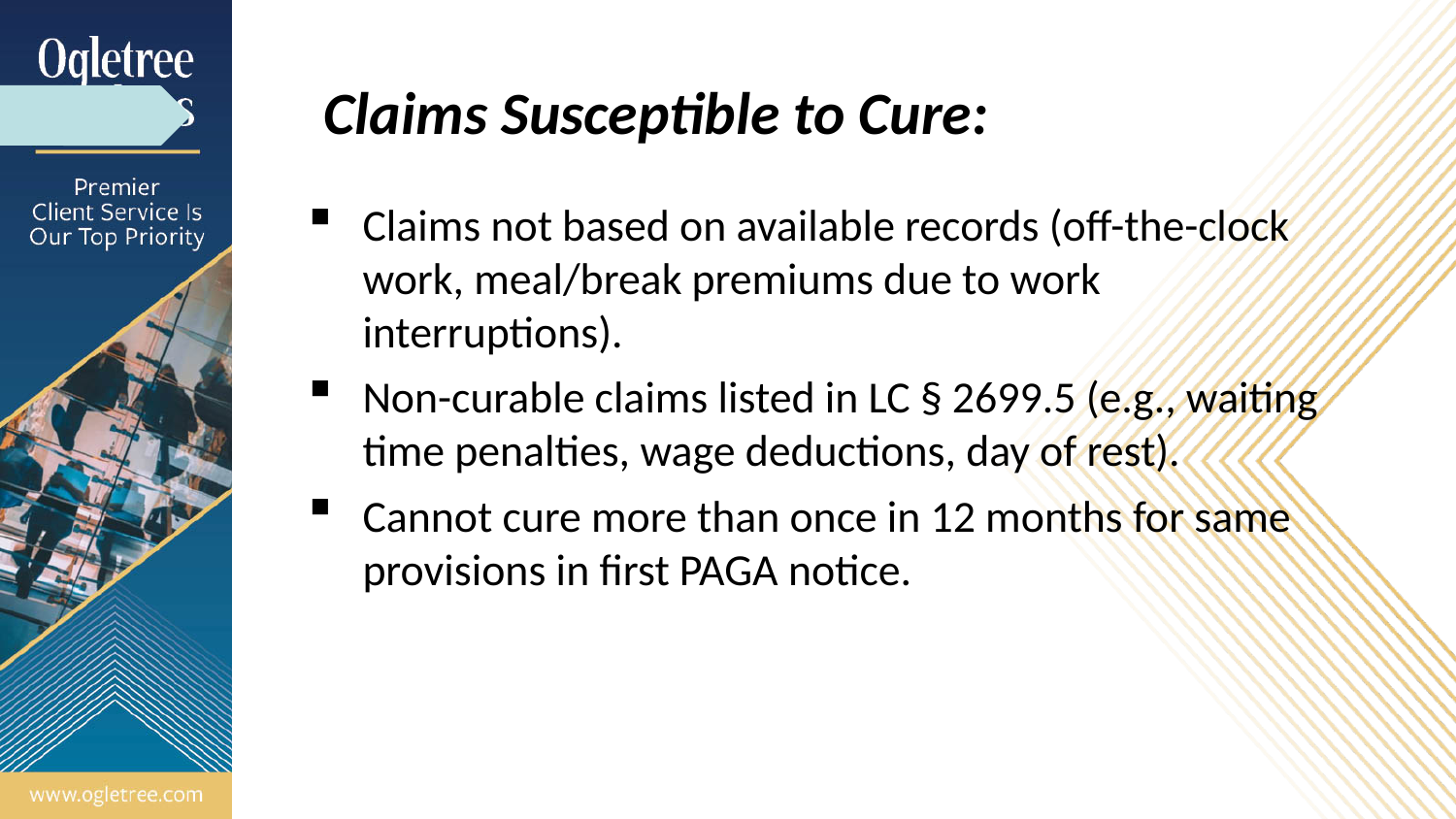

# Claims Susceptible to Cure:
Claims not based on available records (off-the-clock work, meal/break premiums due to work interruptions).
Non-curable claims listed in LC § 2699.5 (e.g., waiting time penalties, wage deductions, day of rest).
Cannot cure more than once in 12 months for same provisions in first PAGA notice.